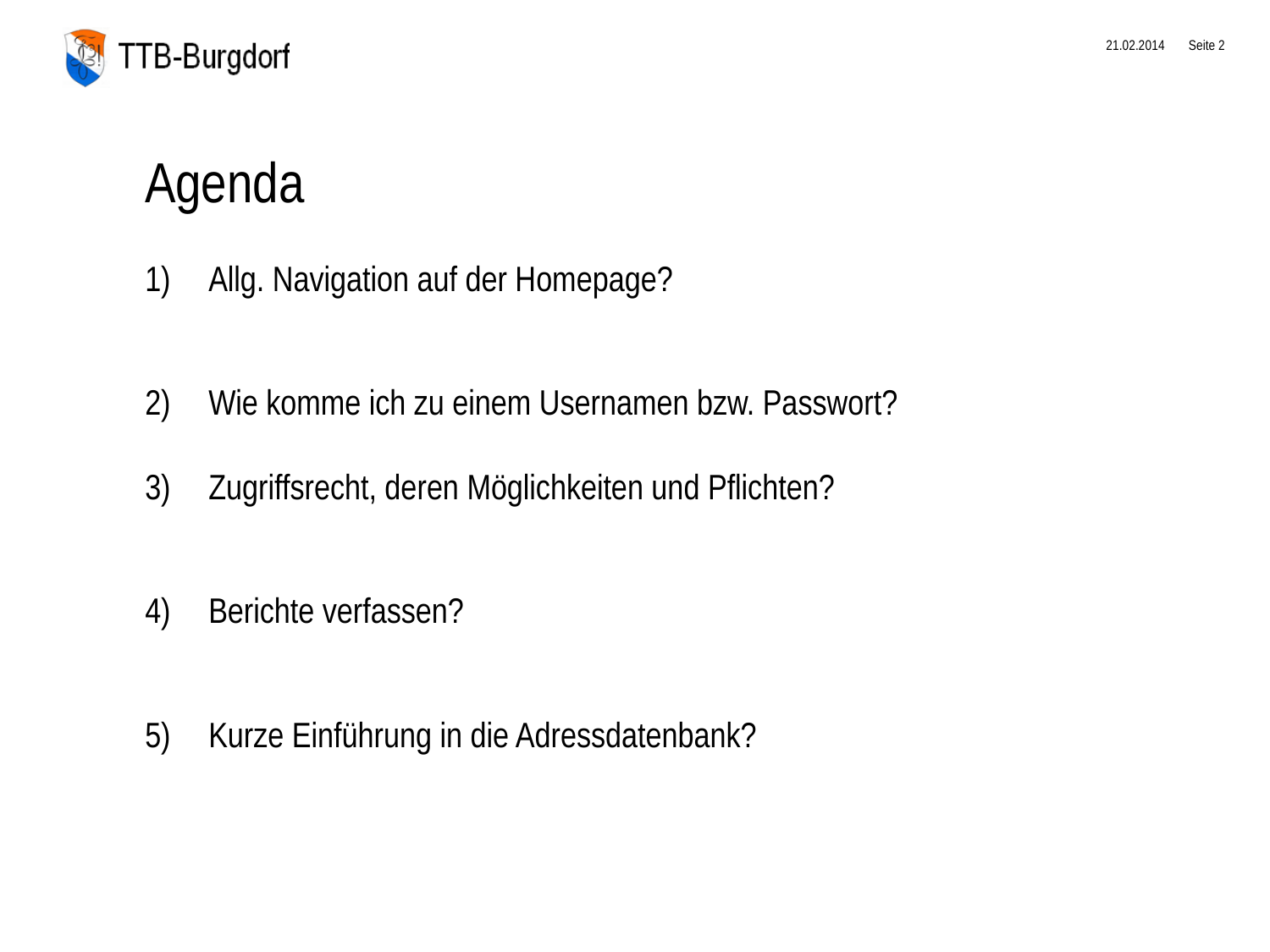

21.02.2014
Seite 2
# Agenda
Allg. Navigation auf der Homepage?

Wie komme ich zu einem Usernamen bzw. Passwort?

Zugriffsrecht, deren Möglichkeiten und Pflichten?

Berichte verfassen?

Kurze Einführung in die Adressdatenbank?